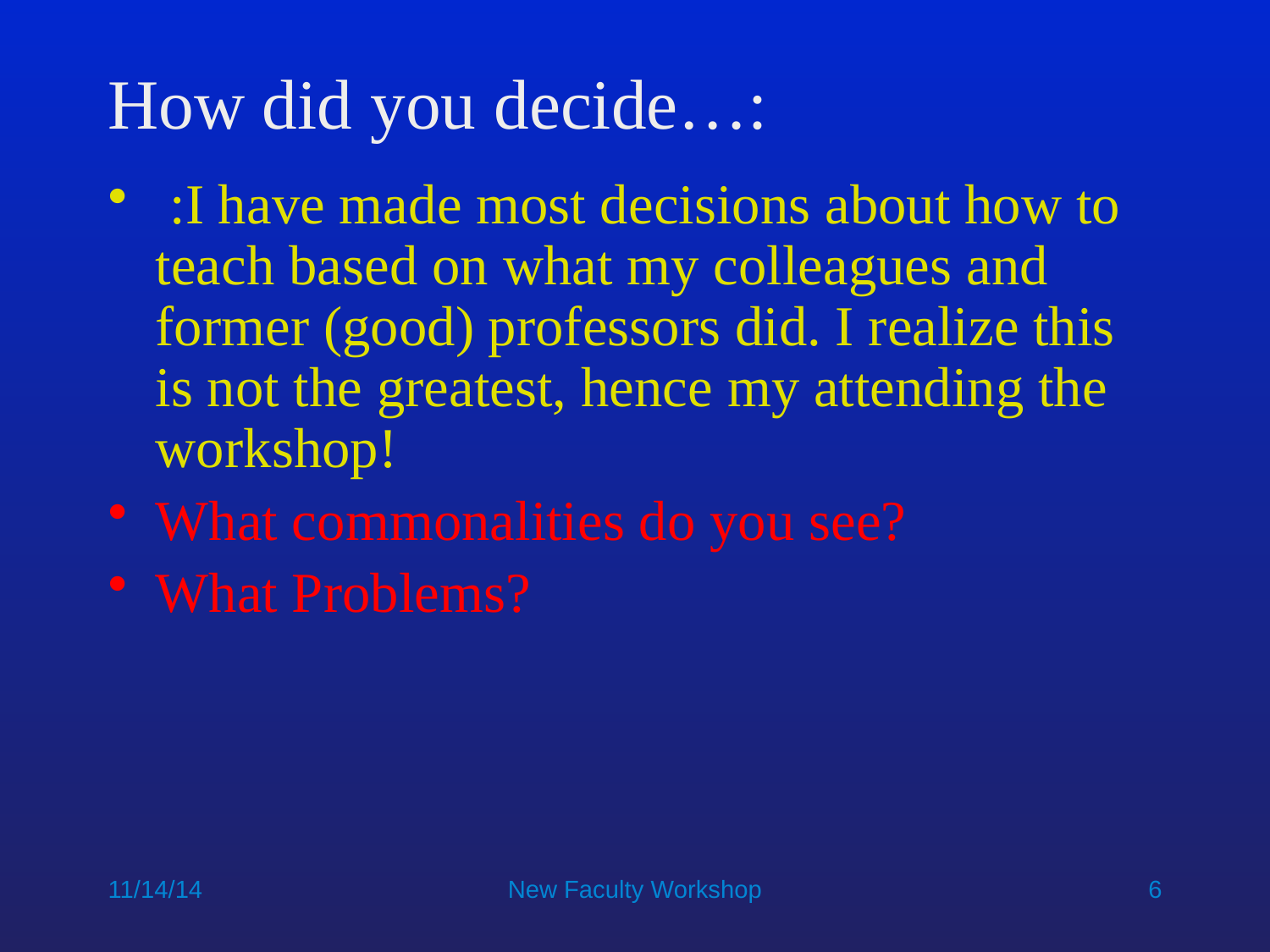

# How did you decide…:
 :I have made most decisions about how to teach based on what my colleagues and former (good) professors did. I realize this is not the greatest, hence my attending the workshop!
What commonalities do you see?
What Problems?
11/14/14
New Faculty Workshop